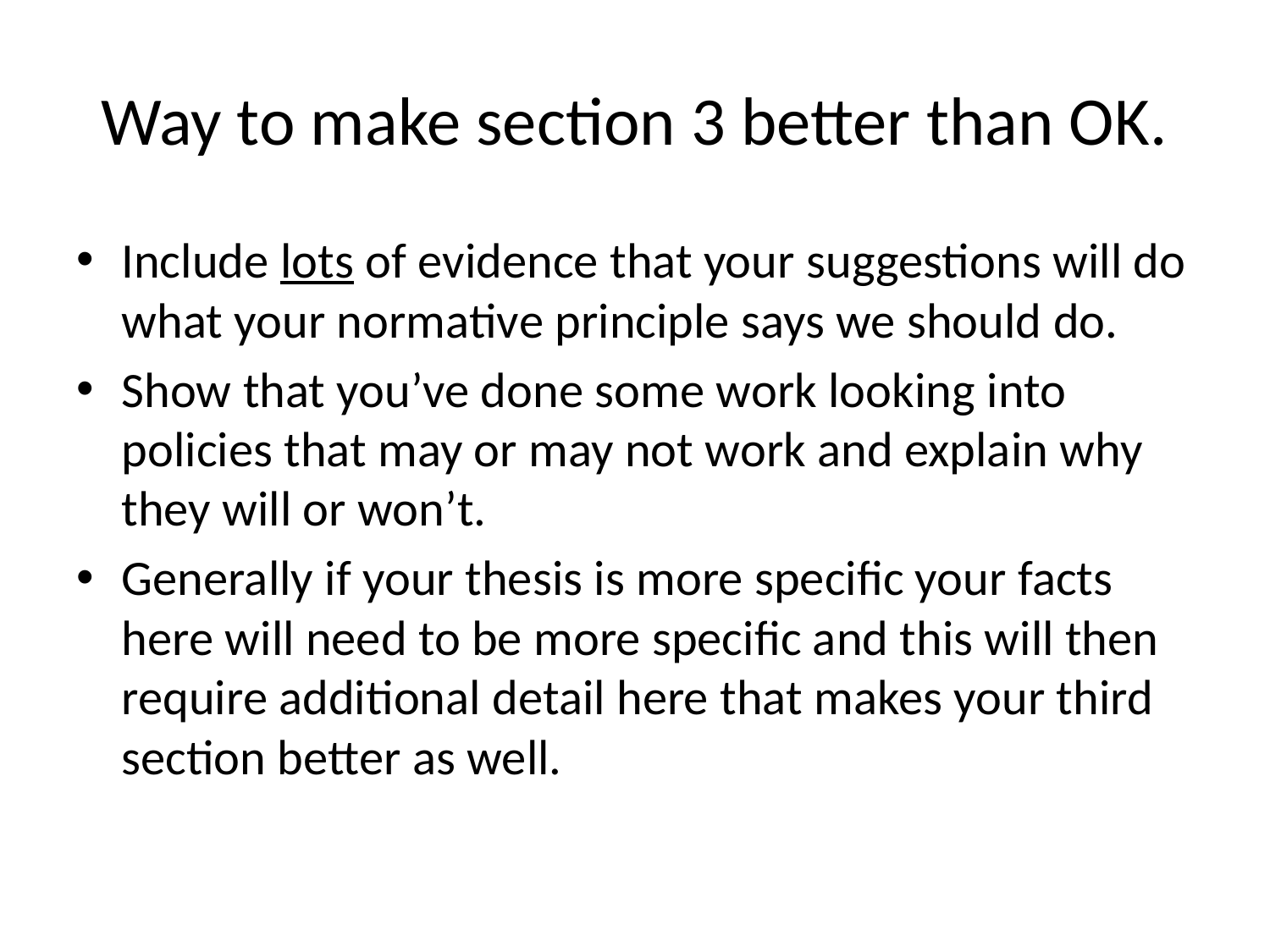

# Way to make section 3 better than OK.
Include lots of evidence that your suggestions will do what your normative principle says we should do.
Show that you’ve done some work looking into policies that may or may not work and explain why they will or won’t.
Generally if your thesis is more specific your facts here will need to be more specific and this will then require additional detail here that makes your third section better as well.